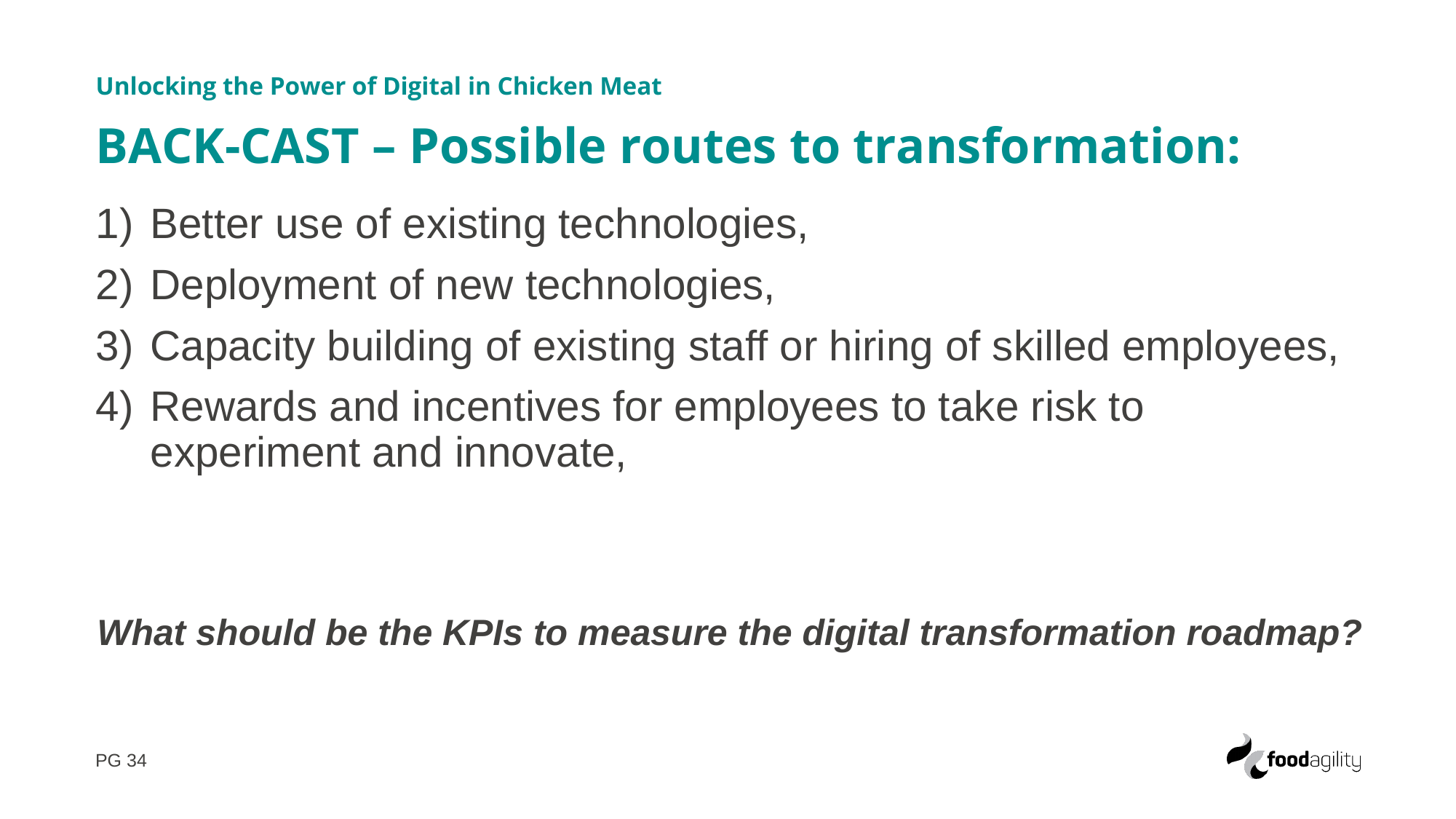

Unlocking the Power of Digital in Chicken Meat

BACK-CAST – Possible routes to transformation:
Better use of existing technologies,
Deployment of new technologies,
Capacity building of existing staff or hiring of skilled employees,
Rewards and incentives for employees to take risk to experiment and innovate,

What should be the KPIs to measure the digital transformation roadmap?
PG 34